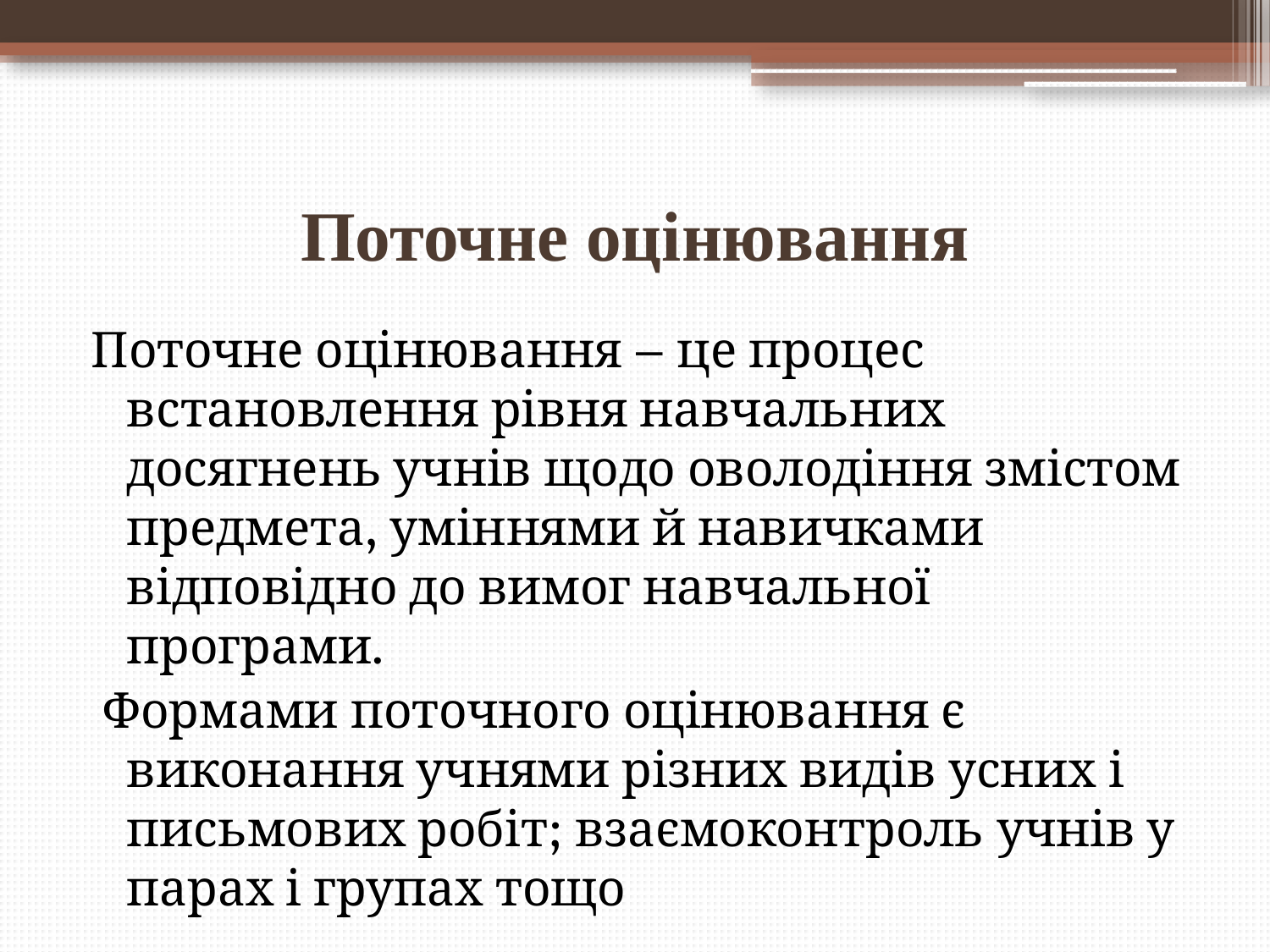

# Поточне оцінювання
Поточне оцінювання – це процес встановлення рівня навчальних досягнень учнів щодо оволодіння змістом предмета, уміннями й навичками відповідно до вимог навчальної програми.
 Формами поточного оцінювання є виконання учнями різних видів усних і письмових робіт; взаємоконтроль учнів у парах і групах тощо